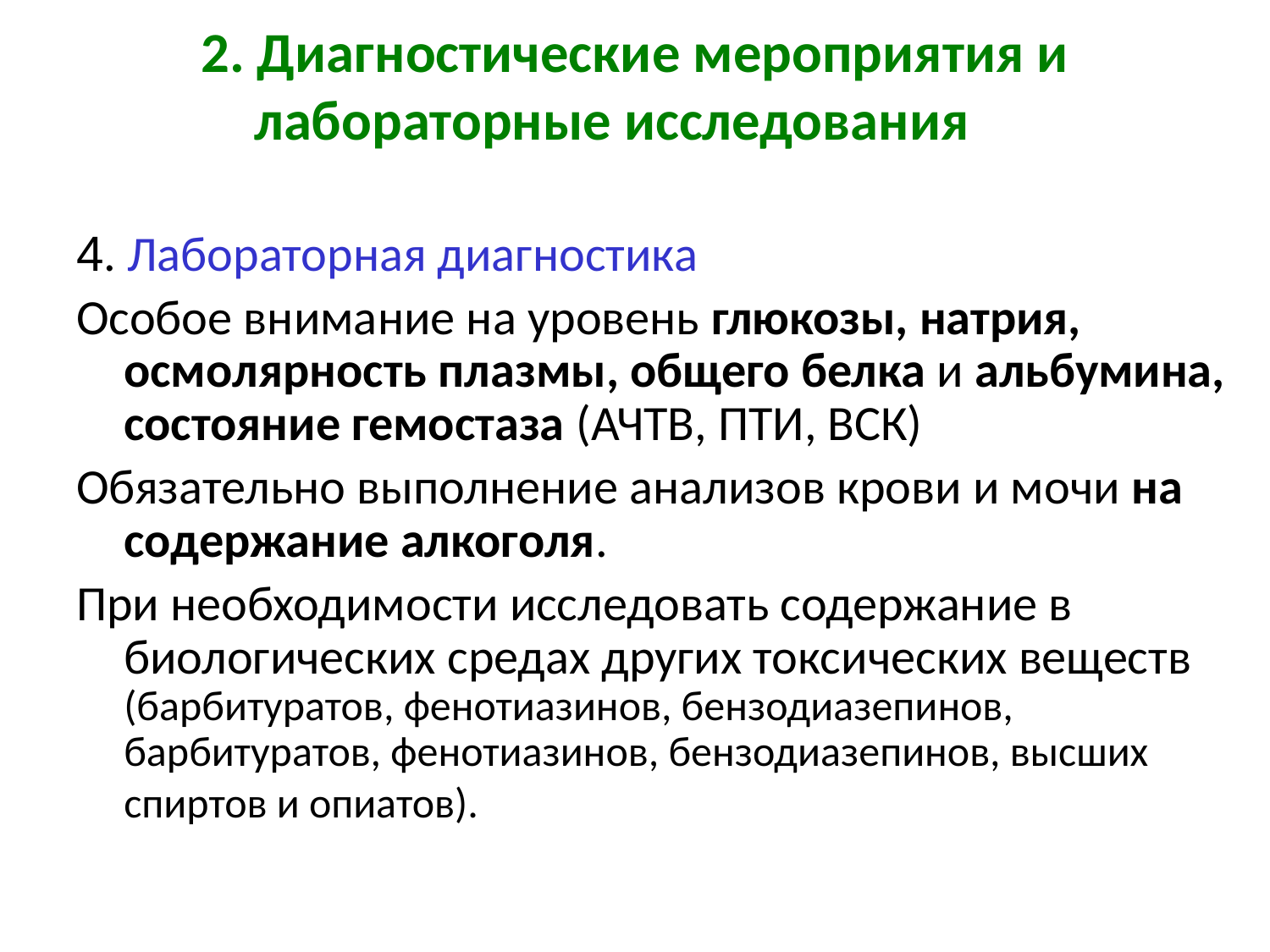

# 2. Диагностические мероприятия и лабораторные исследования
4. Лабораторная диагностика
Особое внимание на уровень глюкозы, натрия, осмолярность плазмы, общего белка и альбумина, состояние гемостаза (АЧТВ, ПТИ, ВСК)
Обязательно выполнение анализов крови и мочи на содержание алкоголя.
При необходимости исследовать содержание в биологических средах других токсических веществ (барбитуратов, фенотиазинов, бензодиазепинов, барбитуратов, фенотиазинов, бензодиазепинов, высших спиртов и опиатов).